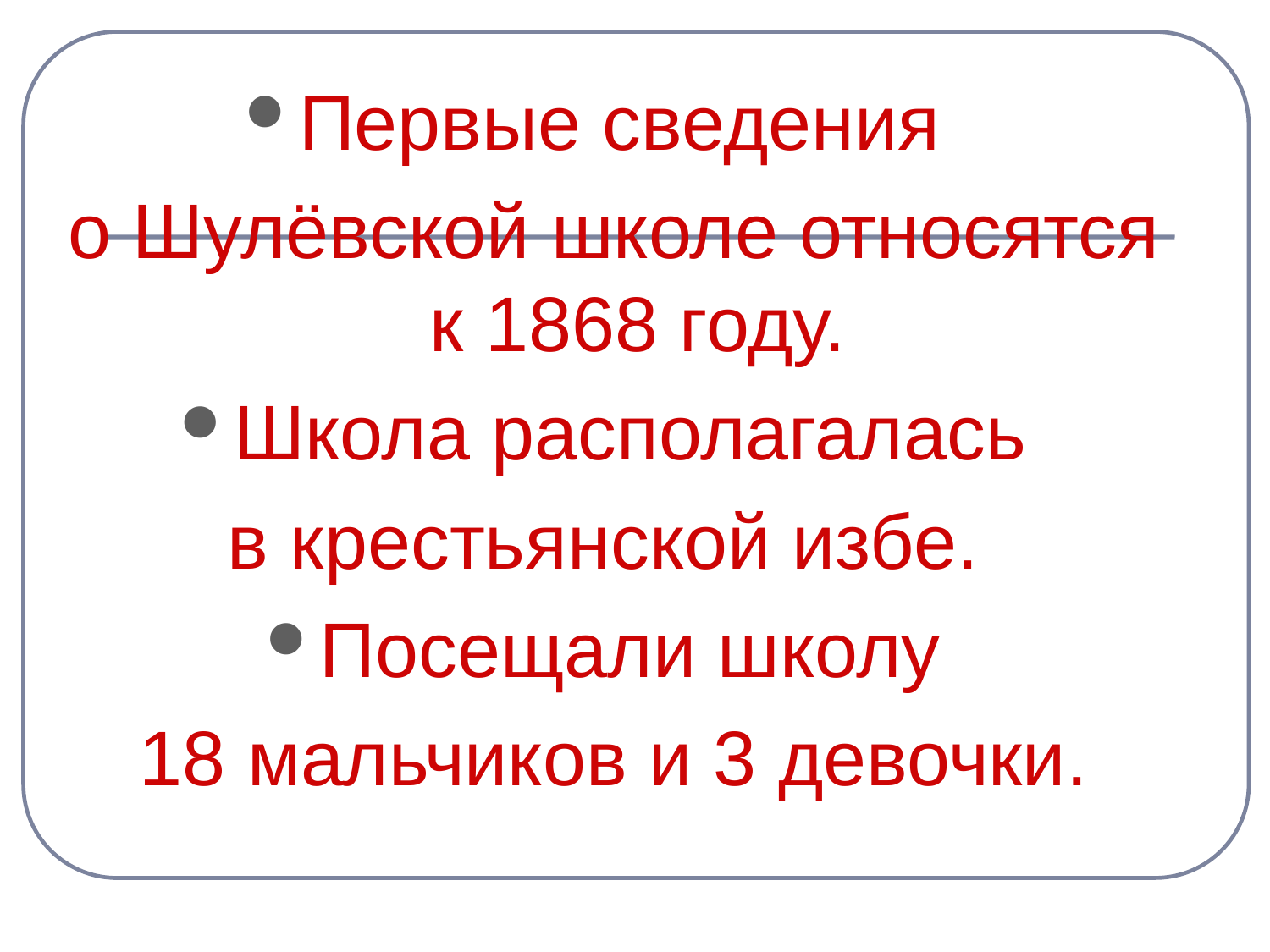

Первые сведения
о Шулёвской школе относятся к 1868 году.
Школа располагалась
в крестьянской избе.
Посещали школу
18 мальчиков и 3 девочки.